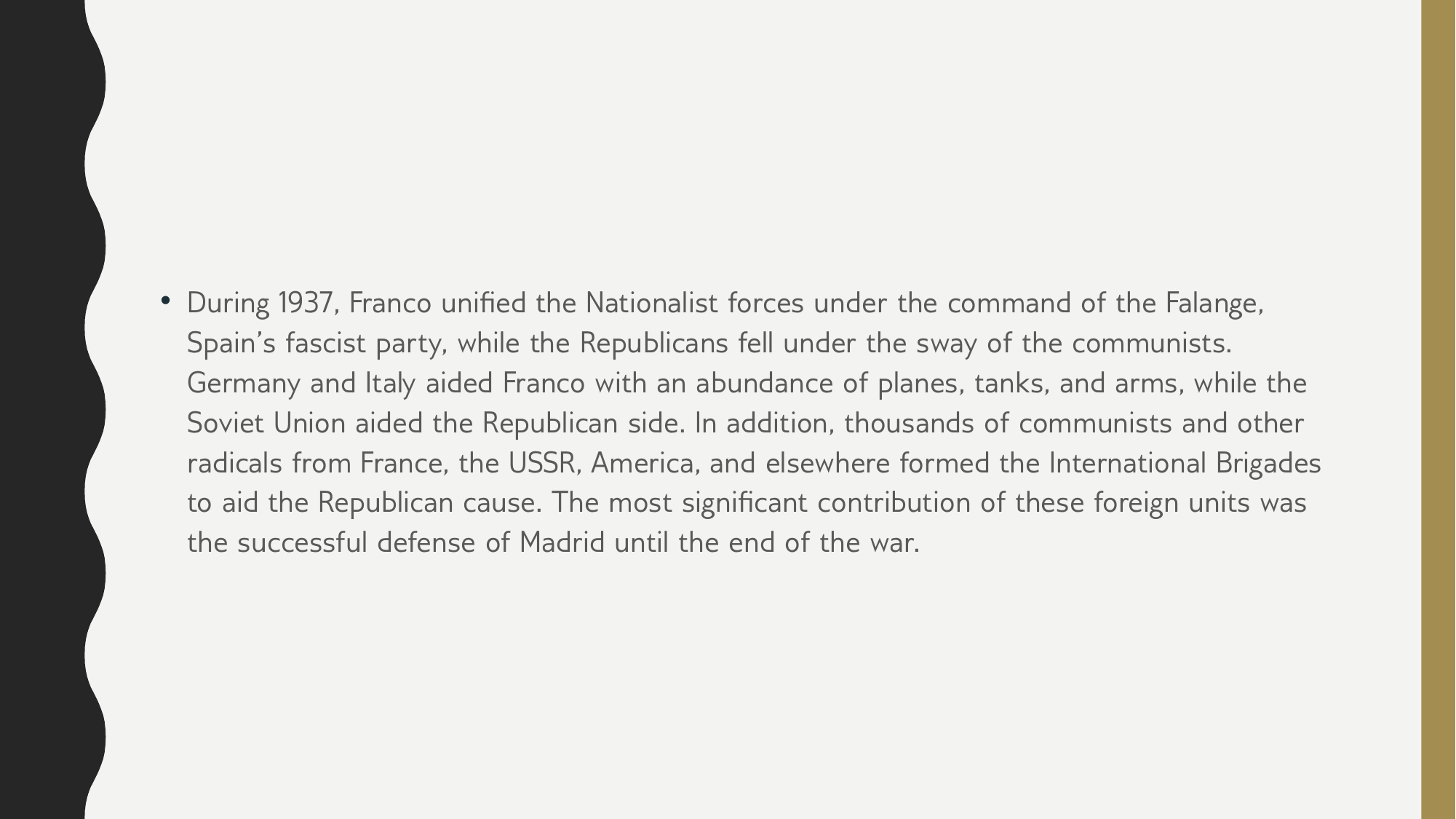

#
During 1937, Franco unified the Nationalist forces under the command of the Falange, Spain’s fascist party, while the Republicans fell under the sway of the communists. Germany and Italy aided Franco with an abundance of planes, tanks, and arms, while the Soviet Union aided the Republican side. In addition, thousands of communists and other radicals from France, the USSR, America, and elsewhere formed the International Brigades to aid the Republican cause. The most significant contribution of these foreign units was the successful defense of Madrid until the end of the war.